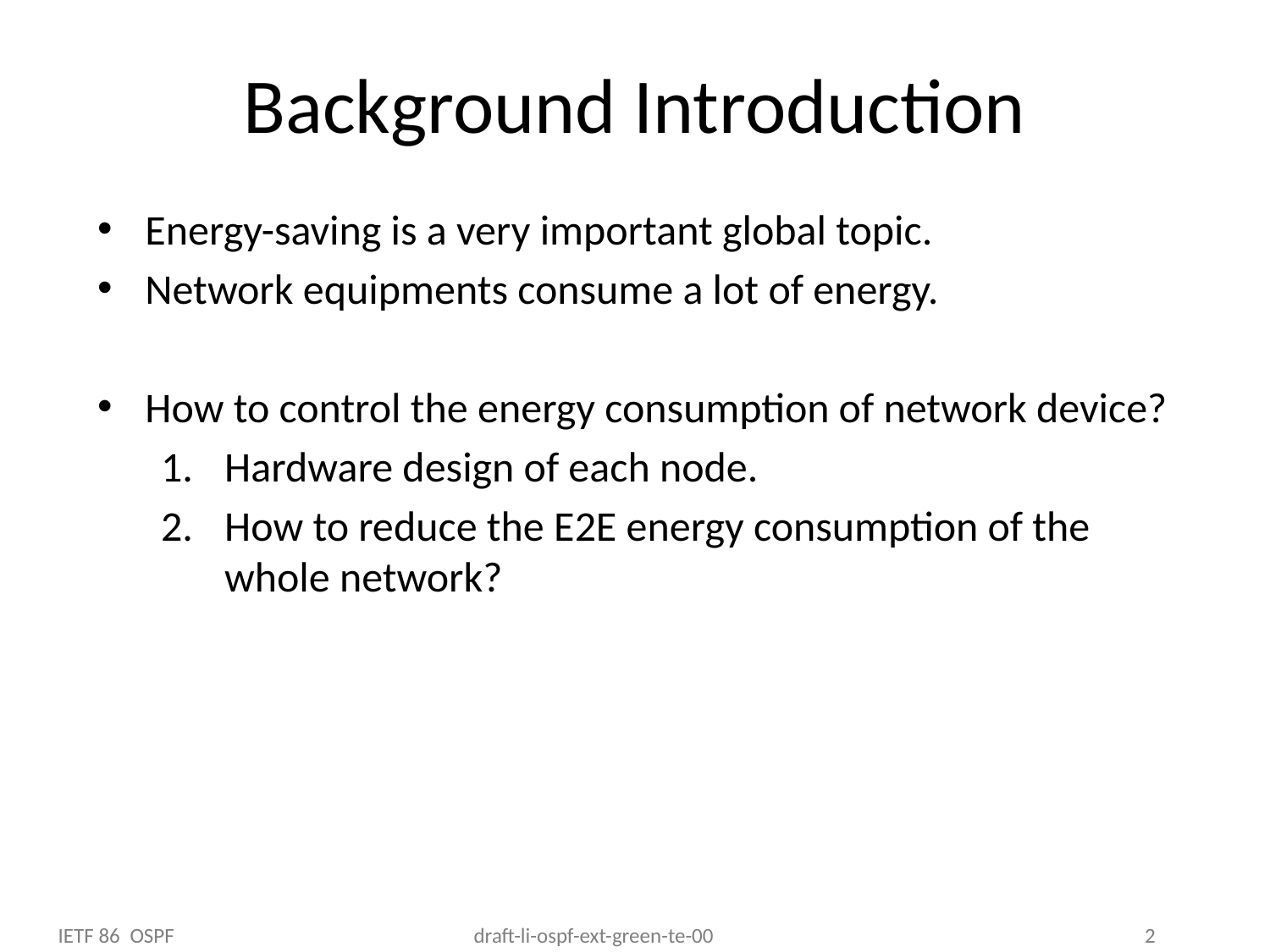

# Background Introduction
Energy-saving is a very important global topic.
Network equipments consume a lot of energy.

How to control the energy consumption of network device?
Hardware design of each node.
How to reduce the E2E energy consumption of the whole network?